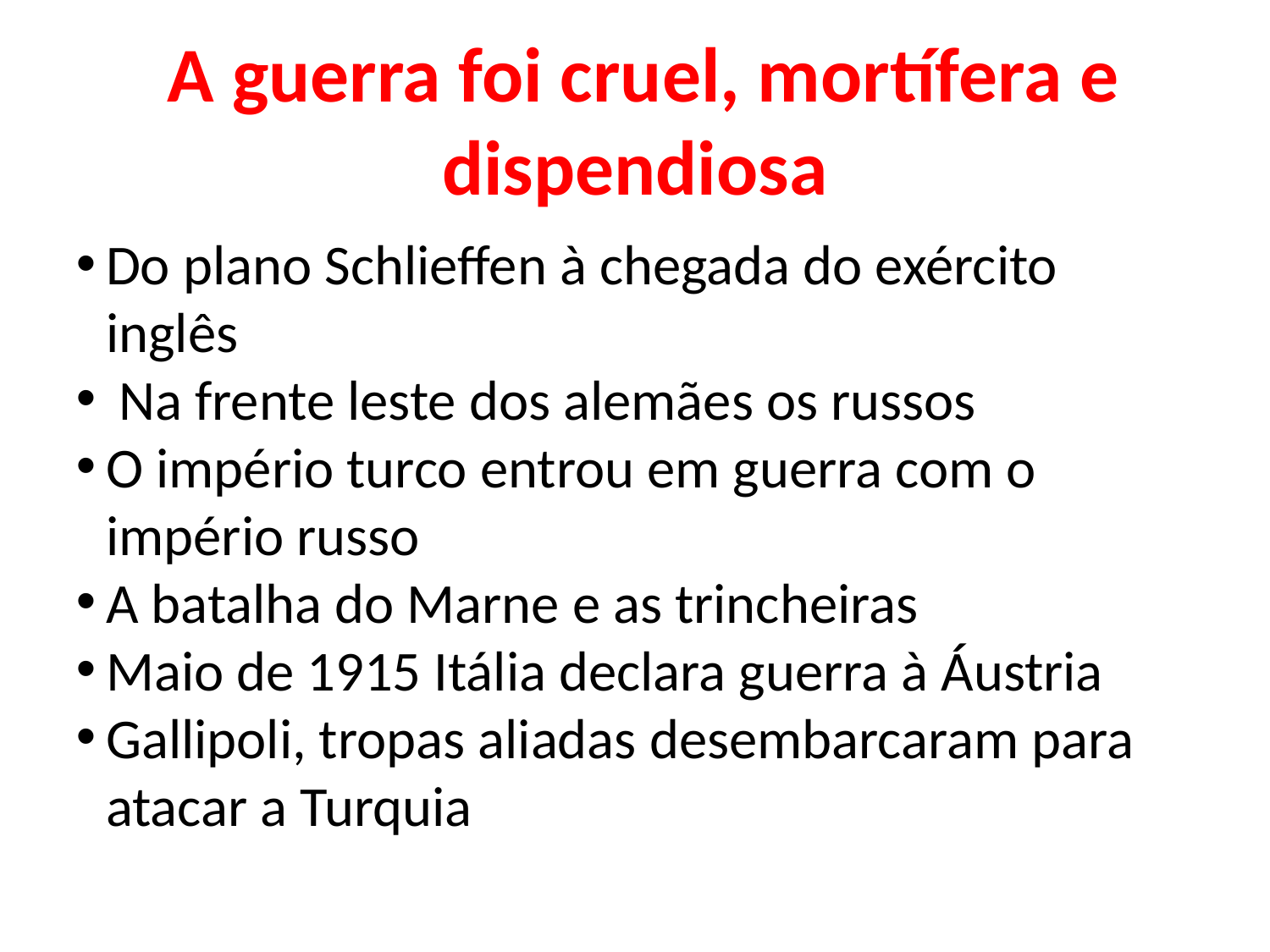

A guerra foi cruel, mortífera e dispendiosa
Do plano Schlieffen à chegada do exército inglês
 Na frente leste dos alemães os russos
O império turco entrou em guerra com o império russo
A batalha do Marne e as trincheiras
Maio de 1915 Itália declara guerra à Áustria
Gallipoli, tropas aliadas desembarcaram para atacar a Turquia